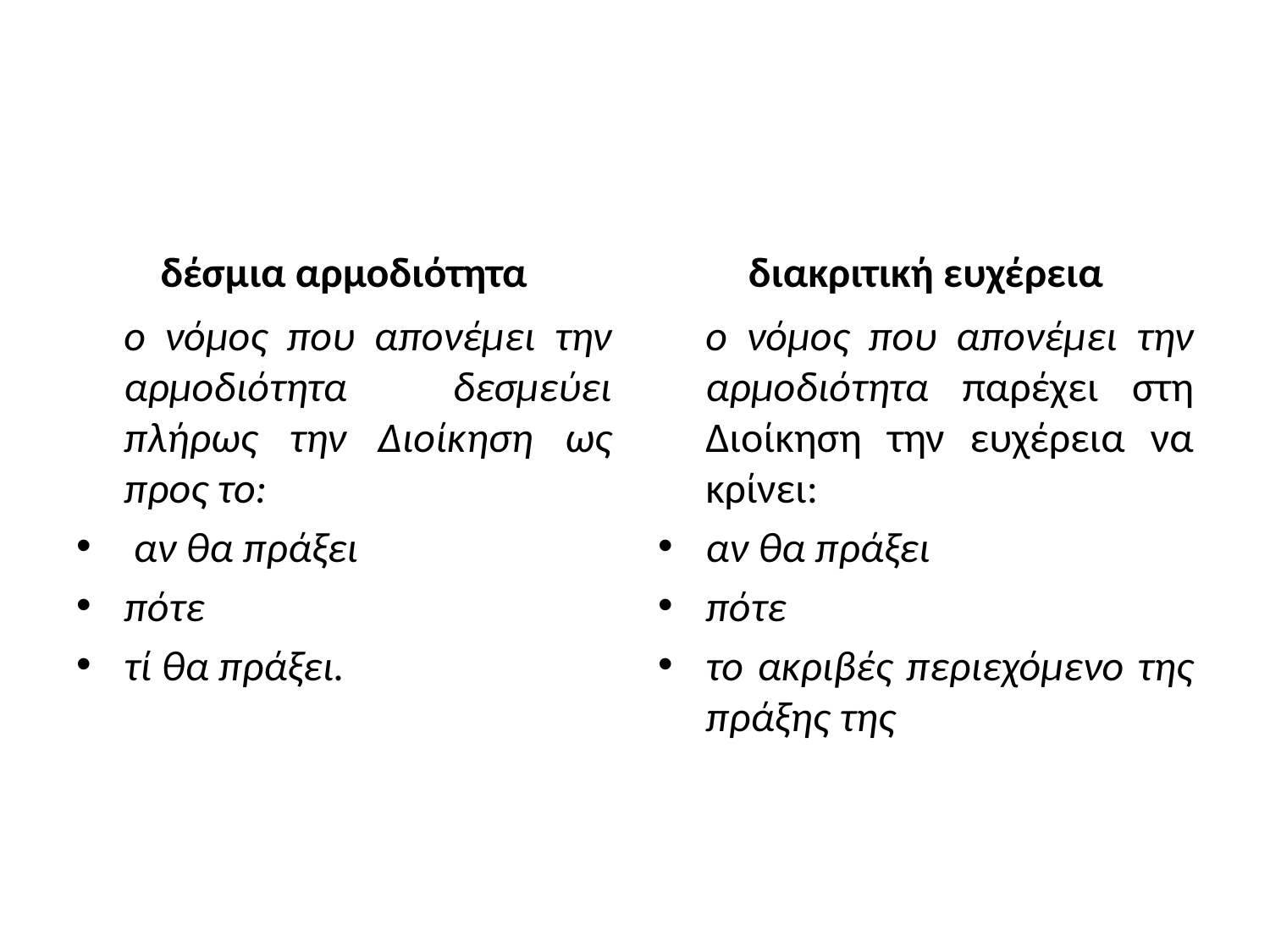

#
δέσμια αρμοδιότητα
διακριτική ευχέρεια
	ο νόμος που απονέμει την αρμοδιότητα δεσμεύει πλήρως την Διοίκηση ως προς το:
 αν θα πράξει
πότε
τί θα πράξει.

	ο νόμος που απονέμει την αρμοδιότητα παρέχει στη Διοίκηση την ευχέρεια να κρίνει:
αν θα πράξει
πότε
το ακριβές περιεχόμενο της πράξης της